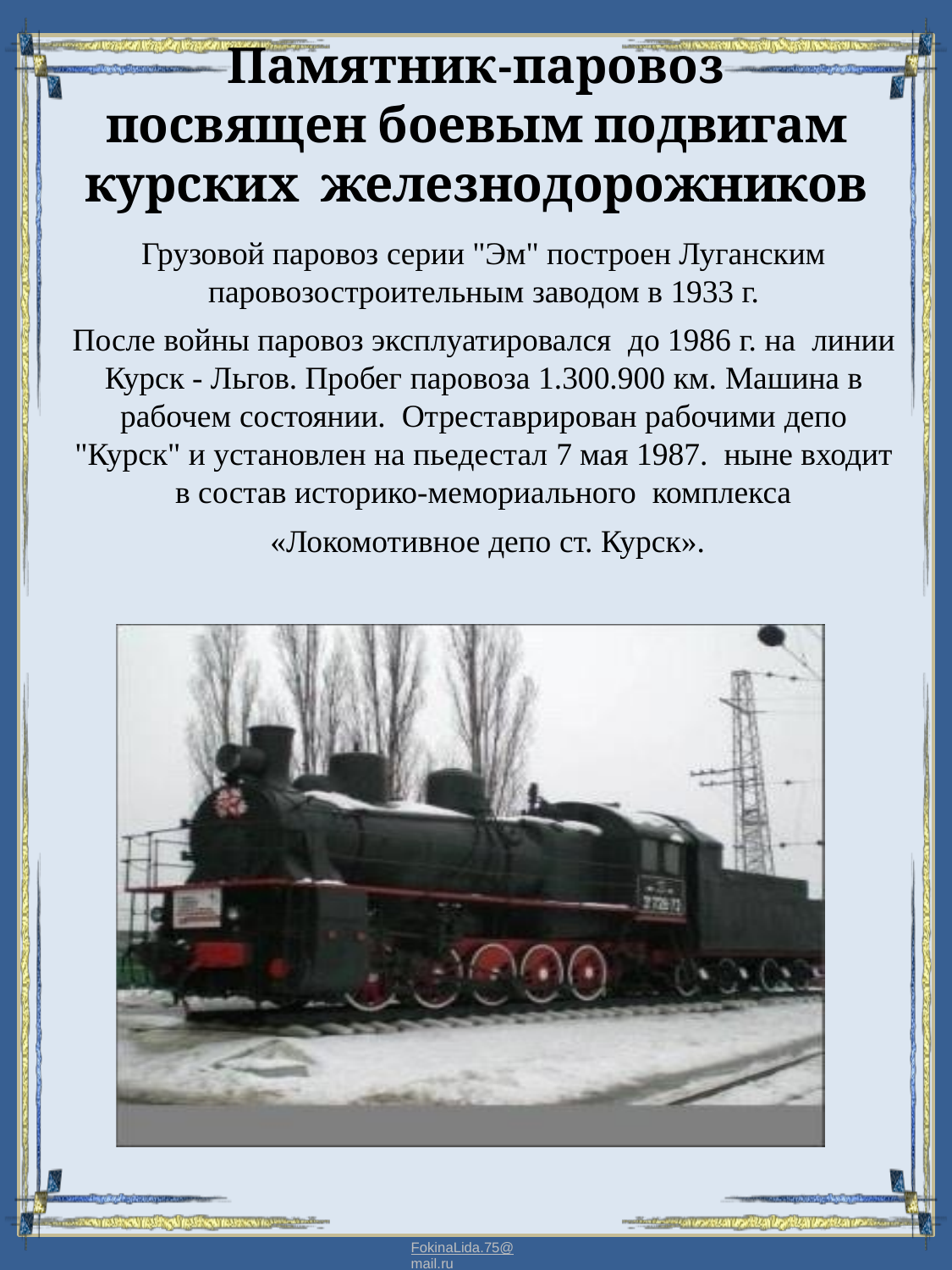

# Памятник-паровоз
посвящен боевым подвигам курских  железнодорожников
Грузовой паровоз серии "Эм" построен Луганским паровозостроительным заводом в 1933 г.
После войны паровоз эксплуатировался  до 1986 г. на  линии Курск - Льгов. Пробег паровоза 1.300.900 км. Машина в рабочем состоянии.  Отреставрирован рабочими депо "Курск" и установлен на пьедестал 7 мая 1987.  ныне входит в состав историко-мемориального  комплекса
 «Локомотивное депо ст. Курск».

FokinaLida.75@mail.ru